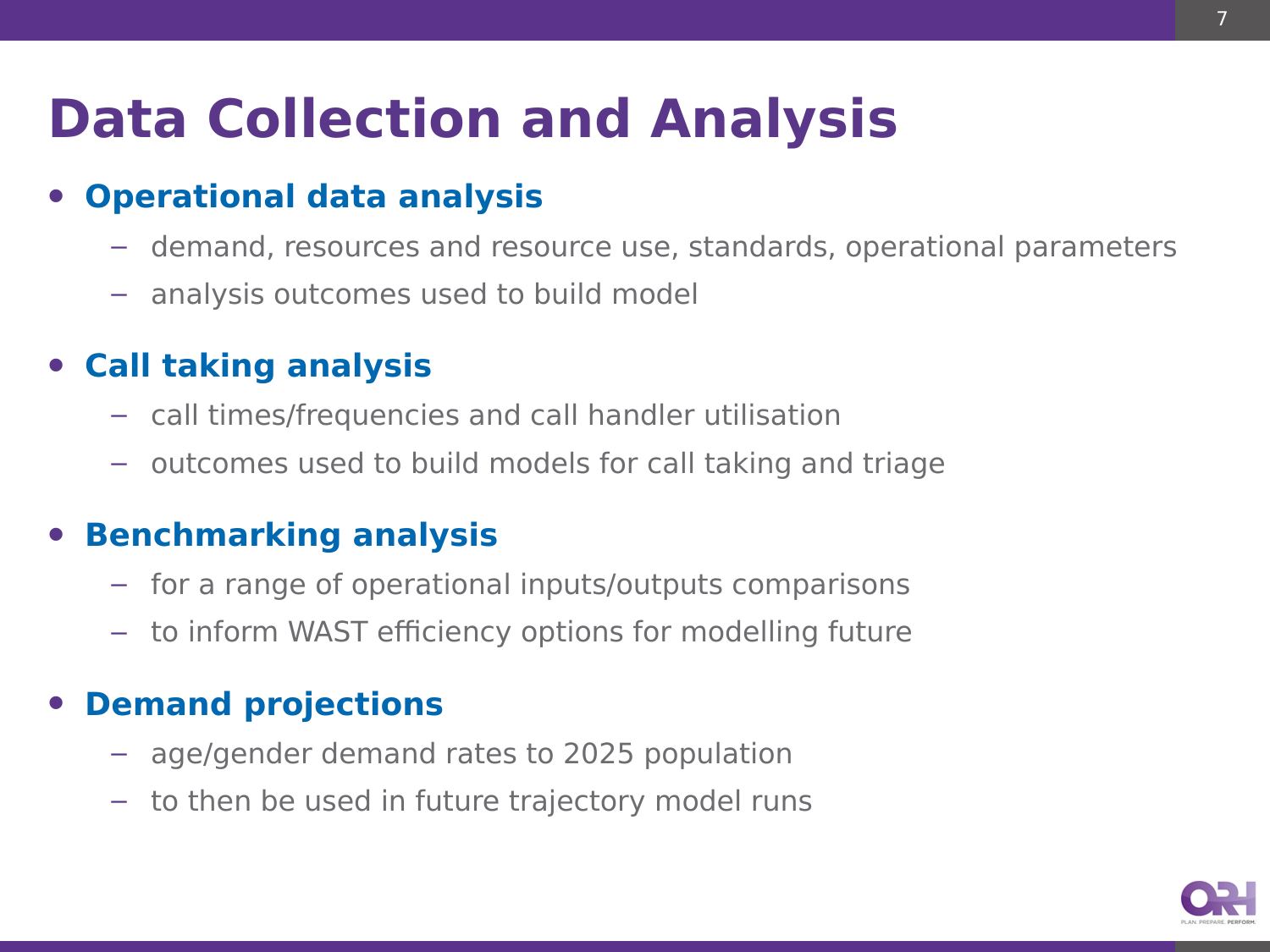

7
# Data Collection and Analysis
Operational data analysis
demand, resources and resource use, standards, operational parameters
analysis outcomes used to build model
Call taking analysis
call times/frequencies and call handler utilisation
outcomes used to build models for call taking and triage
Benchmarking analysis
for a range of operational inputs/outputs comparisons
to inform WAST efficiency options for modelling future
Demand projections
age/gender demand rates to 2025 population
to then be used in future trajectory model runs